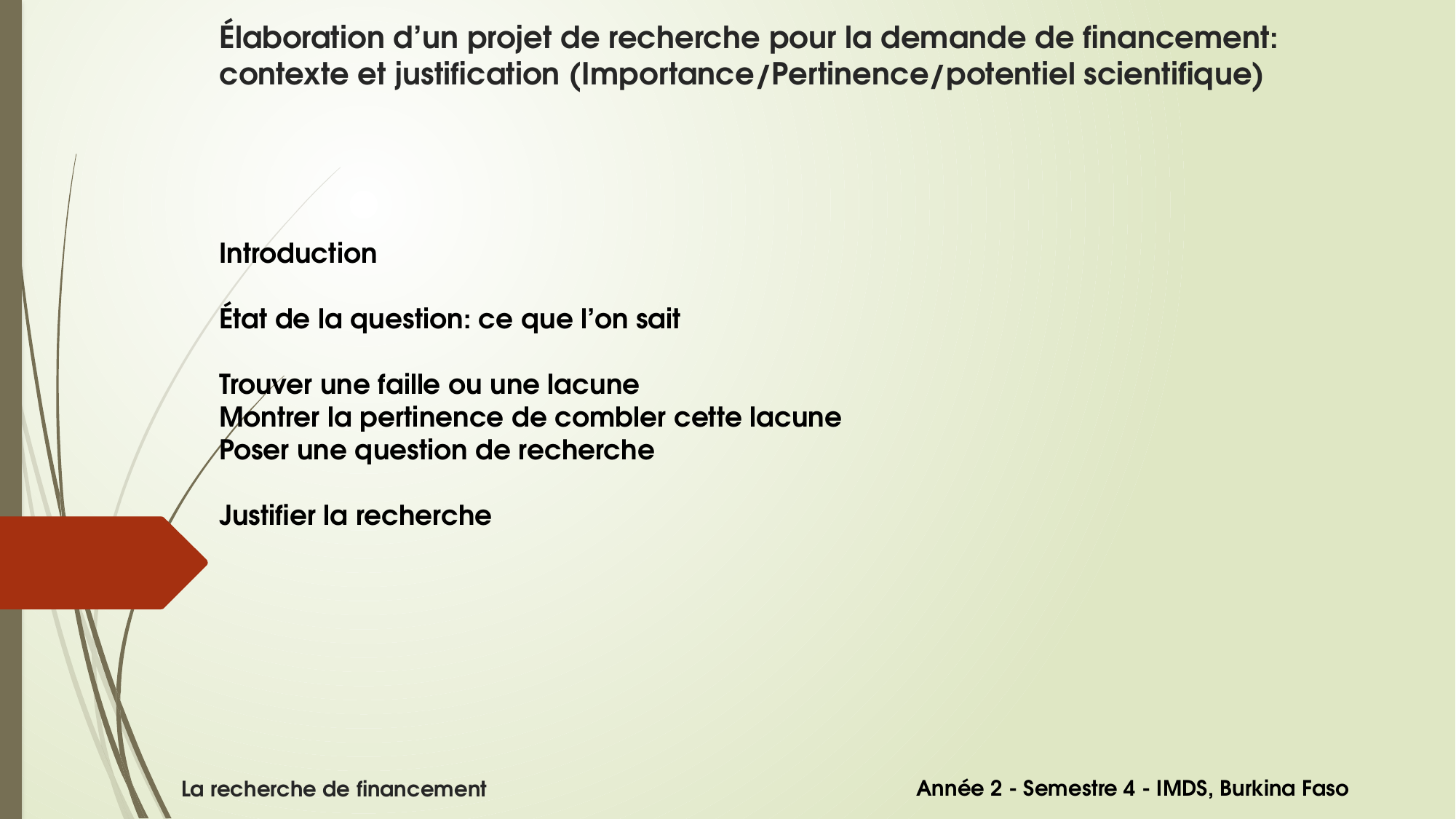

# Élaboration d’un projet de recherche pour la demande de financement: contexte et justification (Importance/Pertinence/potentiel scientifique)
Introduction

État de la question: ce que l’on sait

Trouver une faille ou une lacune
Montrer la pertinence de combler cette lacune
Poser une question de recherche

Justifier la recherche

La recherche de financement
Année 2 - Semestre 4 - IMDS, Burkina Faso